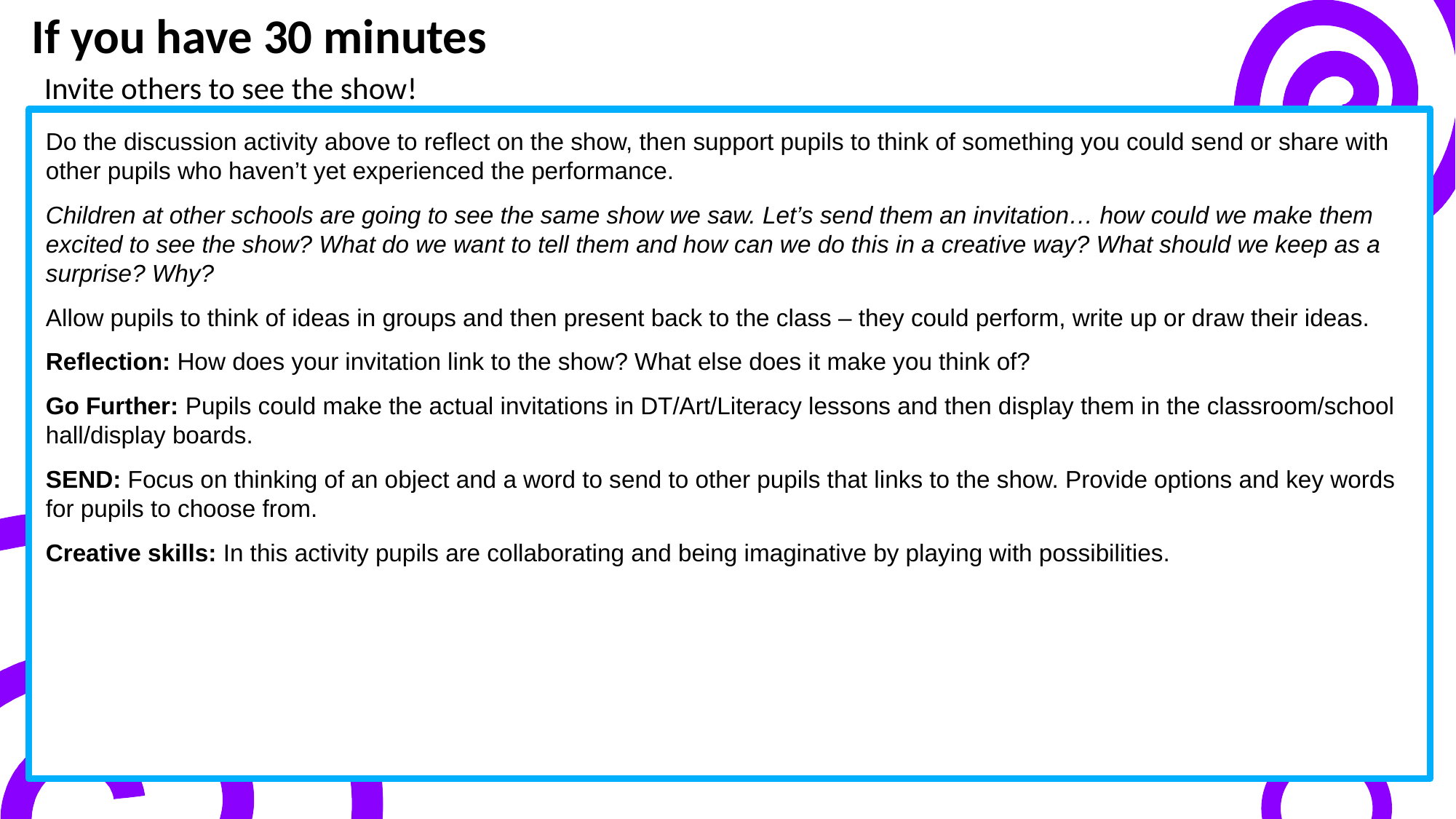

If you have 30 minutes
Invite others to see the show!
Do the discussion activity above to reflect on the show, then support pupils to think of something you could send or share with other pupils who haven’t yet experienced the performance.
Children at other schools are going to see the same show we saw. Let’s send them an invitation… how could we make them excited to see the show? What do we want to tell them and how can we do this in a creative way? What should we keep as a surprise? Why?
Allow pupils to think of ideas in groups and then present back to the class – they could perform, write up or draw their ideas.
Reflection: How does your invitation link to the show? What else does it make you think of?
Go Further: Pupils could make the actual invitations in DT/Art/Literacy lessons and then display them in the classroom/school hall/display boards.
SEND: Focus on thinking of an object and a word to send to other pupils that links to the show. Provide options and key words for pupils to choose from.
Creative skills: In this activity pupils are collaborating and being imaginative by playing with possibilities.